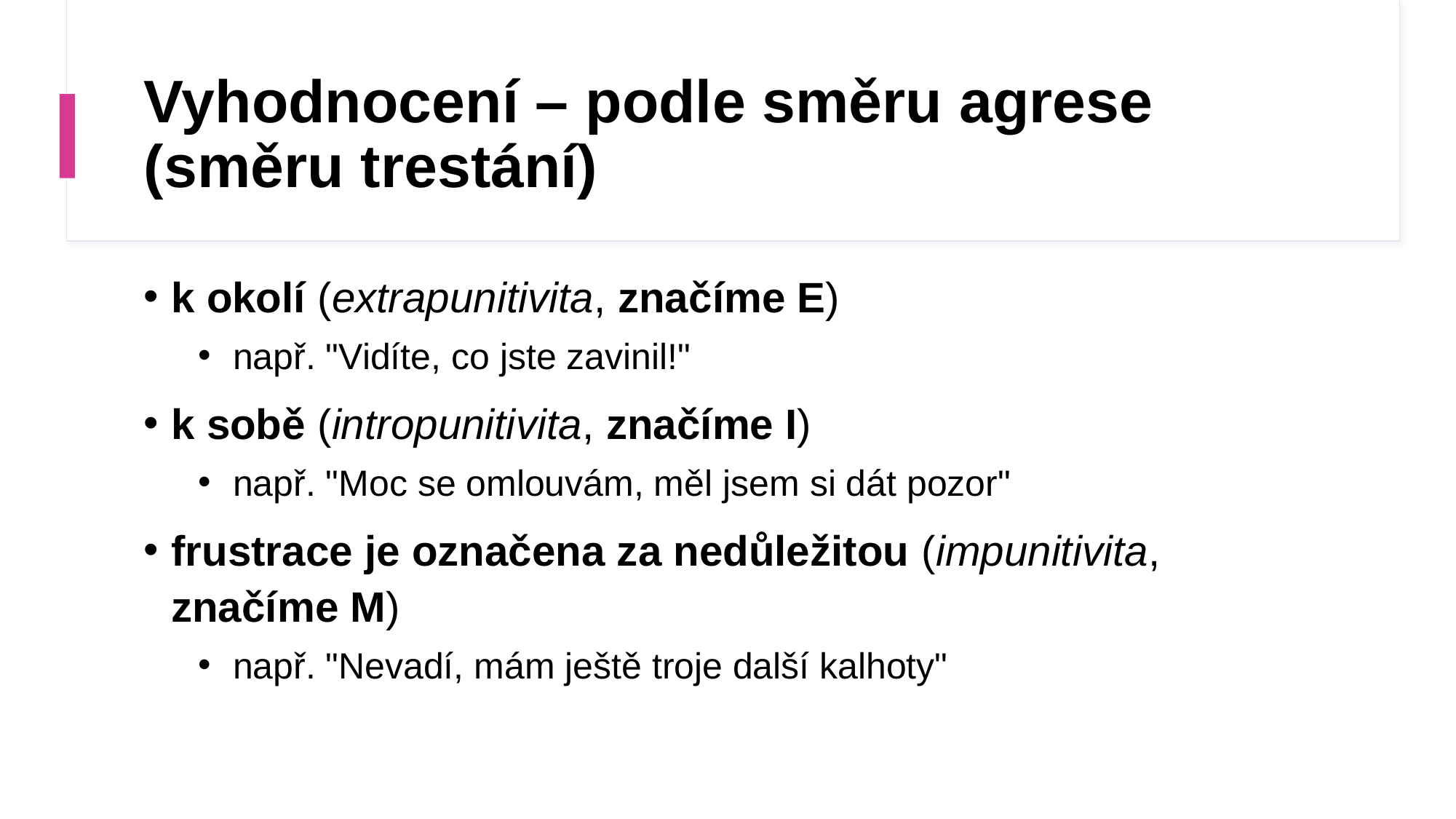

# Vyhodnocení – podle směru agrese (směru trestání)
k okolí (extrapunitivita, značíme E)
např. "Vidíte, co jste zavinil!"
k sobě (intropunitivita, značíme I)
např. "Moc se omlouvám, měl jsem si dát pozor"
frustrace je označena za nedůležitou (impunitivita, značíme M)
např. "Nevadí, mám ještě troje další kalhoty"